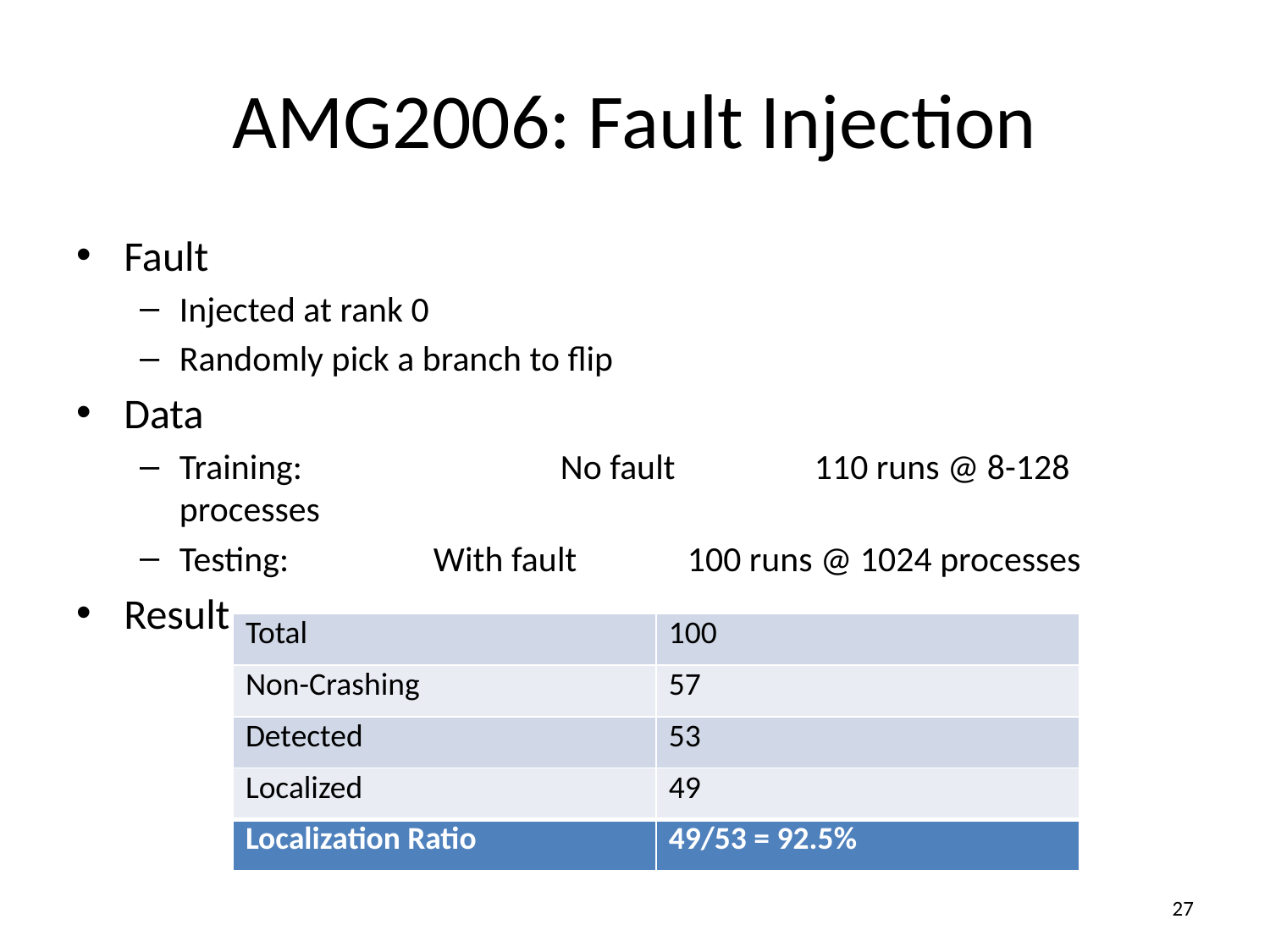

# AMG2006: Fault Injection
Fault
Injected at rank 0
Randomly pick a branch to flip
Data
Training: 		No fault		110 runs @ 8-128 processes
Testing:		With fault	100 runs @ 1024 processes
Result
| Total | 100 |
| --- | --- |
| Non-Crashing | 57 |
| Detected | 53 |
| Localized | 49 |
| Localization Ratio | 49/53 = 92.5% |
27